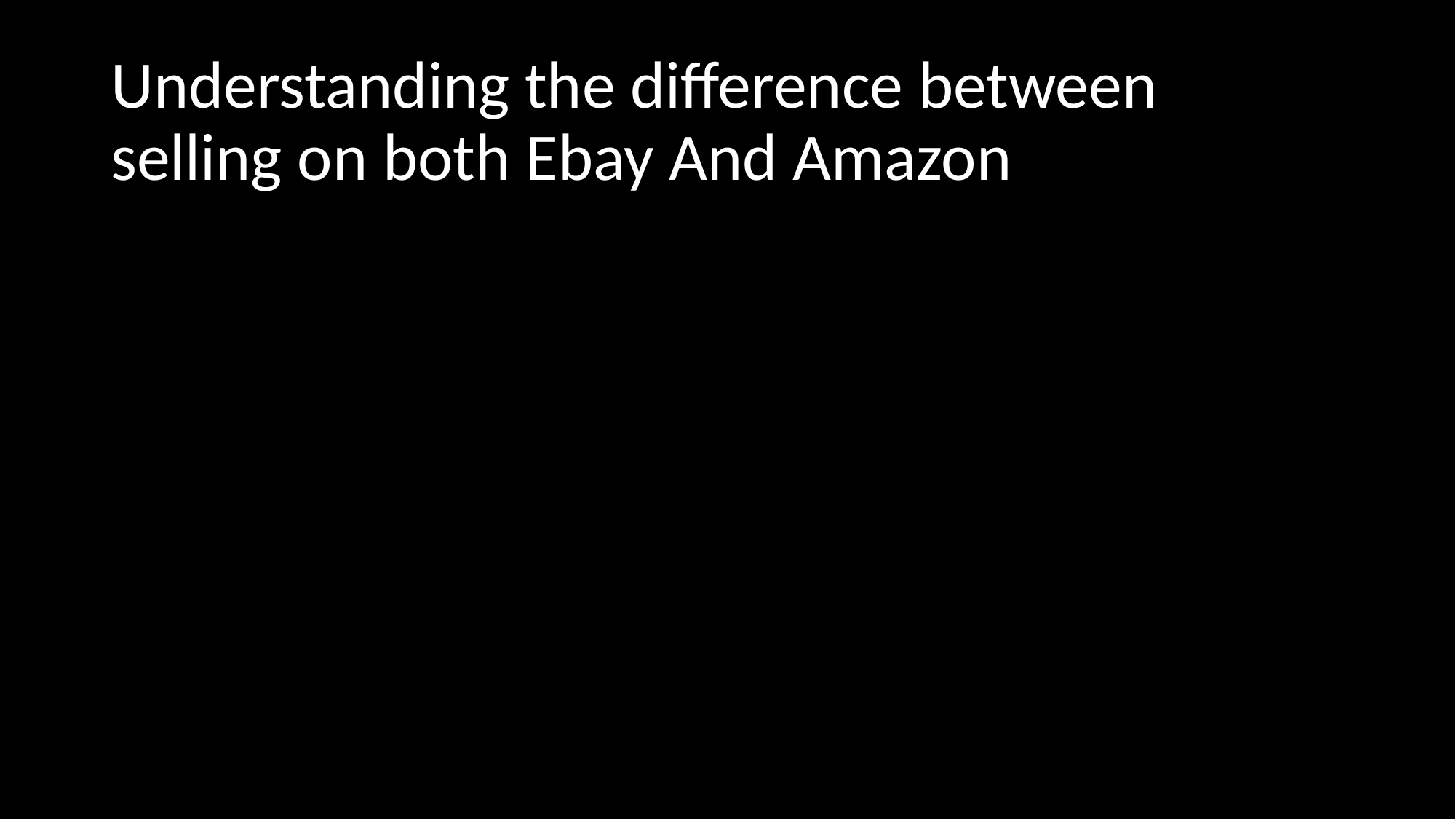

# Understanding the difference between selling on both Ebay And Amazon